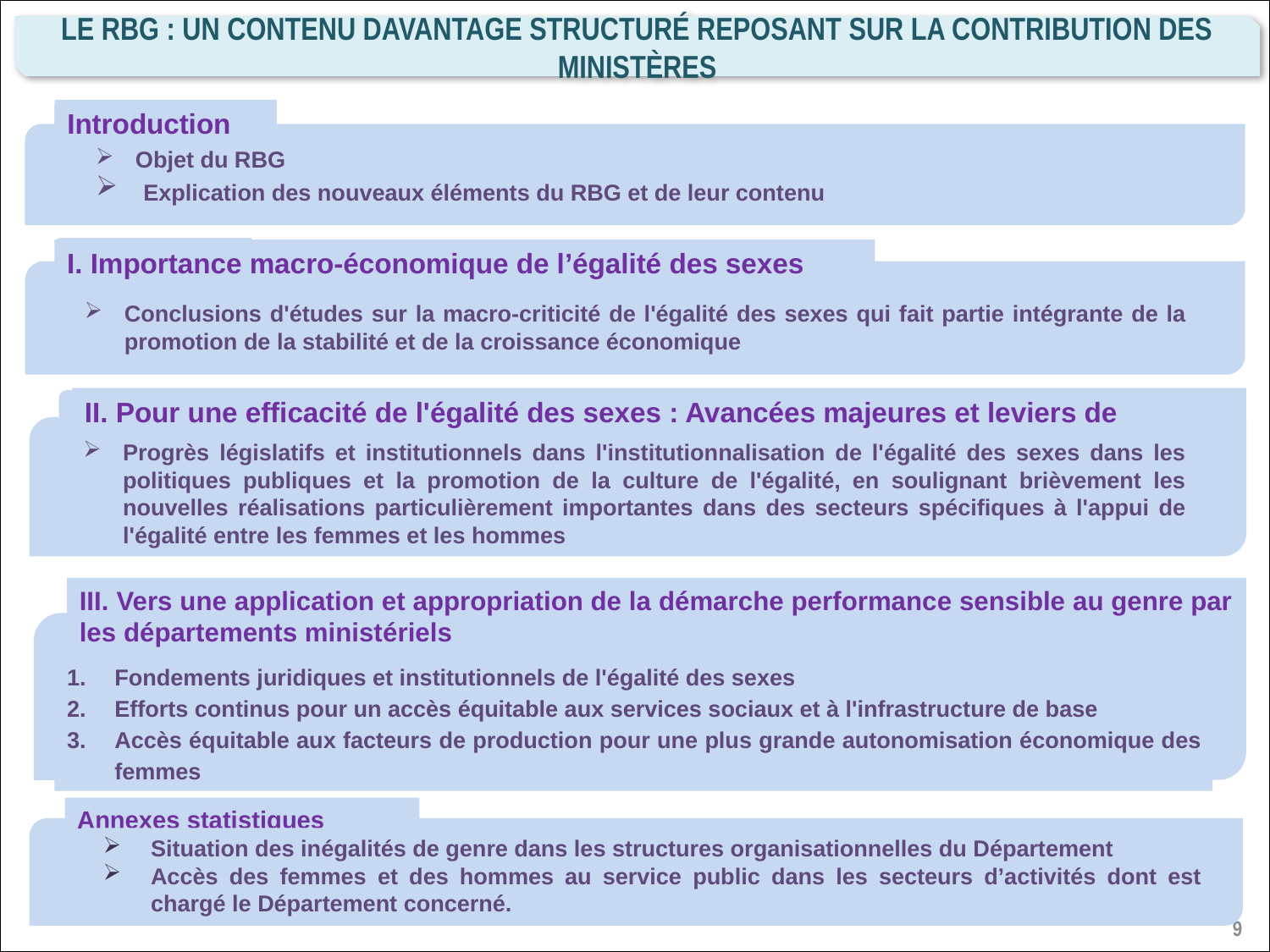

Le RBG : un contenu davantage structuré reposant sur la contribution des Ministères

Introduction

Objet du RBG
 Explication des nouveaux éléments du RBG et de leur contenu

I. Importance macro-économique de l’égalité des sexes
Conclusions d'études sur la macro-criticité de l'égalité des sexes qui fait partie intégrante de la promotion de la stabilité et de la croissance économique
II. Pour une efficacité de l'égalité des sexes : Avancées majeures et leviers de renforcement

Progrès législatifs et institutionnels dans l'institutionnalisation de l'égalité des sexes dans les politiques publiques et la promotion de la culture de l'égalité, en soulignant brièvement les nouvelles réalisations particulièrement importantes dans des secteurs spécifiques à l'appui de l'égalité entre les femmes et les hommes
III. Vers une application et appropriation de la démarche performance sensible au genre par les départements ministériels

Fondements juridiques et institutionnels de l'égalité des sexes
Efforts continus pour un accès équitable aux services sociaux et à l'infrastructure de base
Accès équitable aux facteurs de production pour une plus grande autonomisation économique des femmes
Annexes statistiques

Situation des inégalités de genre dans les structures organisationnelles du Département
Accès des femmes et des hommes au service public dans les secteurs d’activités dont est chargé le Département concerné.

9